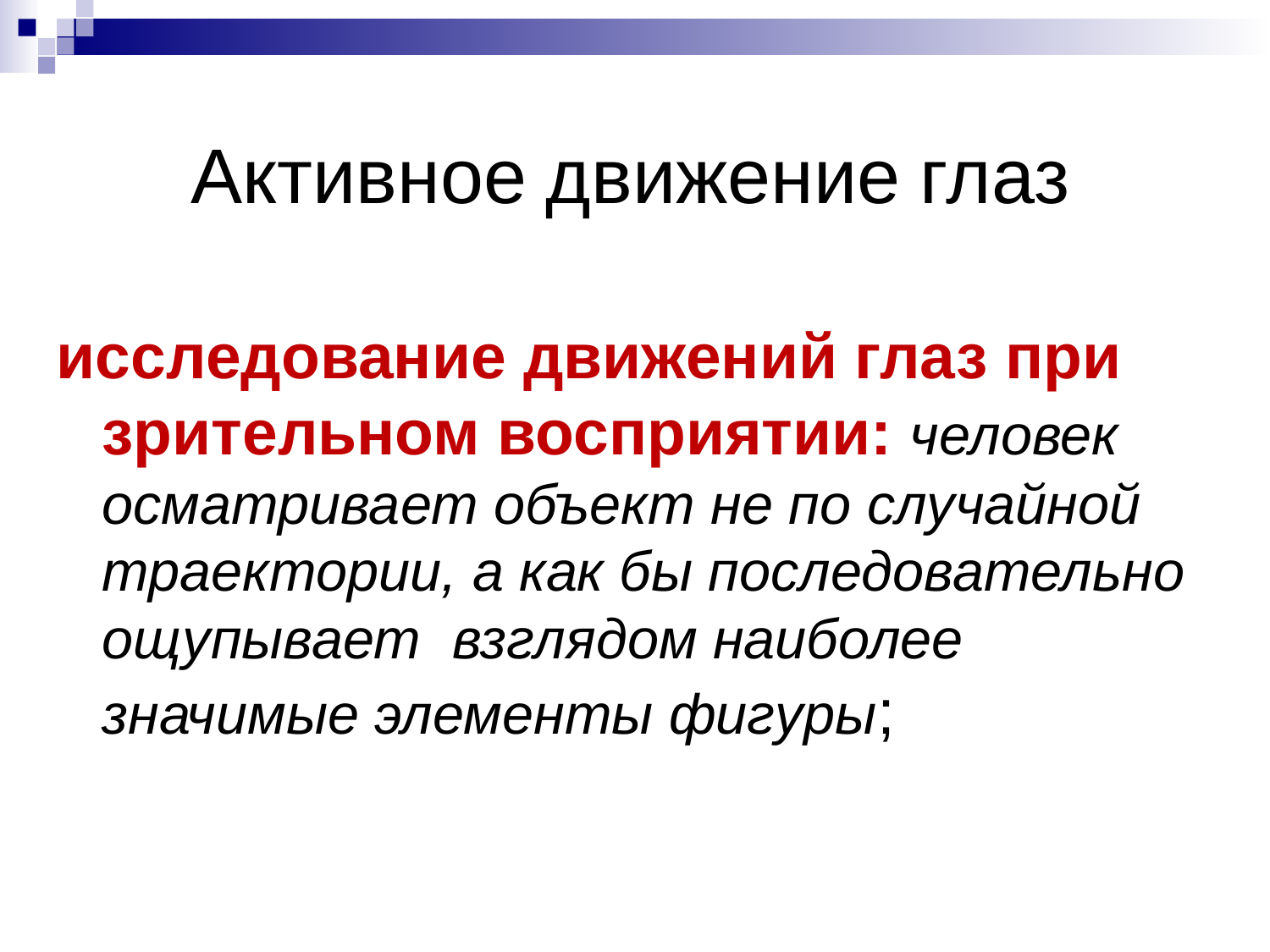

Активное движение глаз

исследование движений глаз при зрительном восприятии: человек осматривает объект не по случайной траектории, а как бы последовательно ощупывает  взглядом наиболее значимые элементы фигуры;